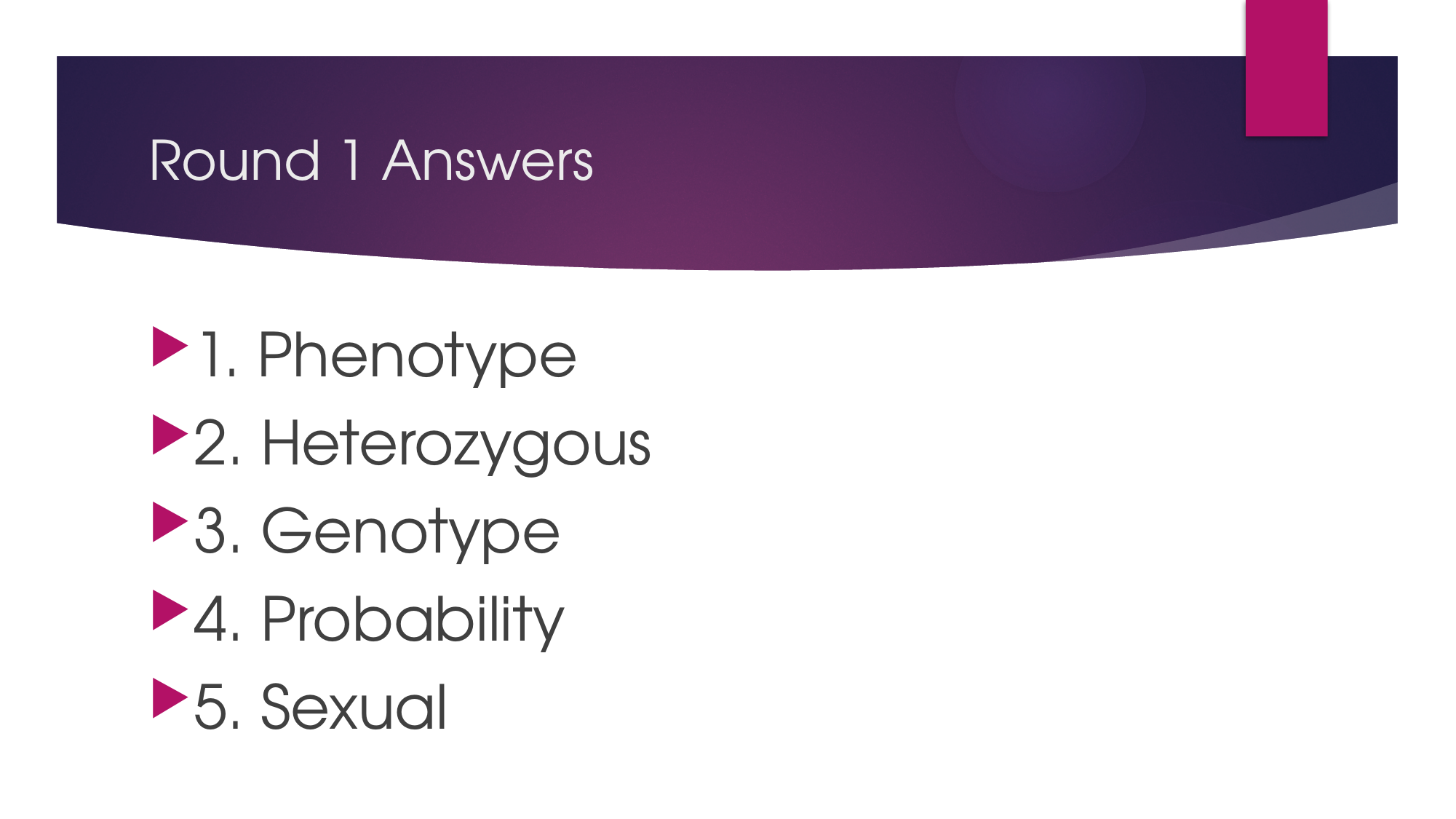

# Round 1 Answers
1. Phenotype
2. Heterozygous
3. Genotype
4. Probability
5. Sexual